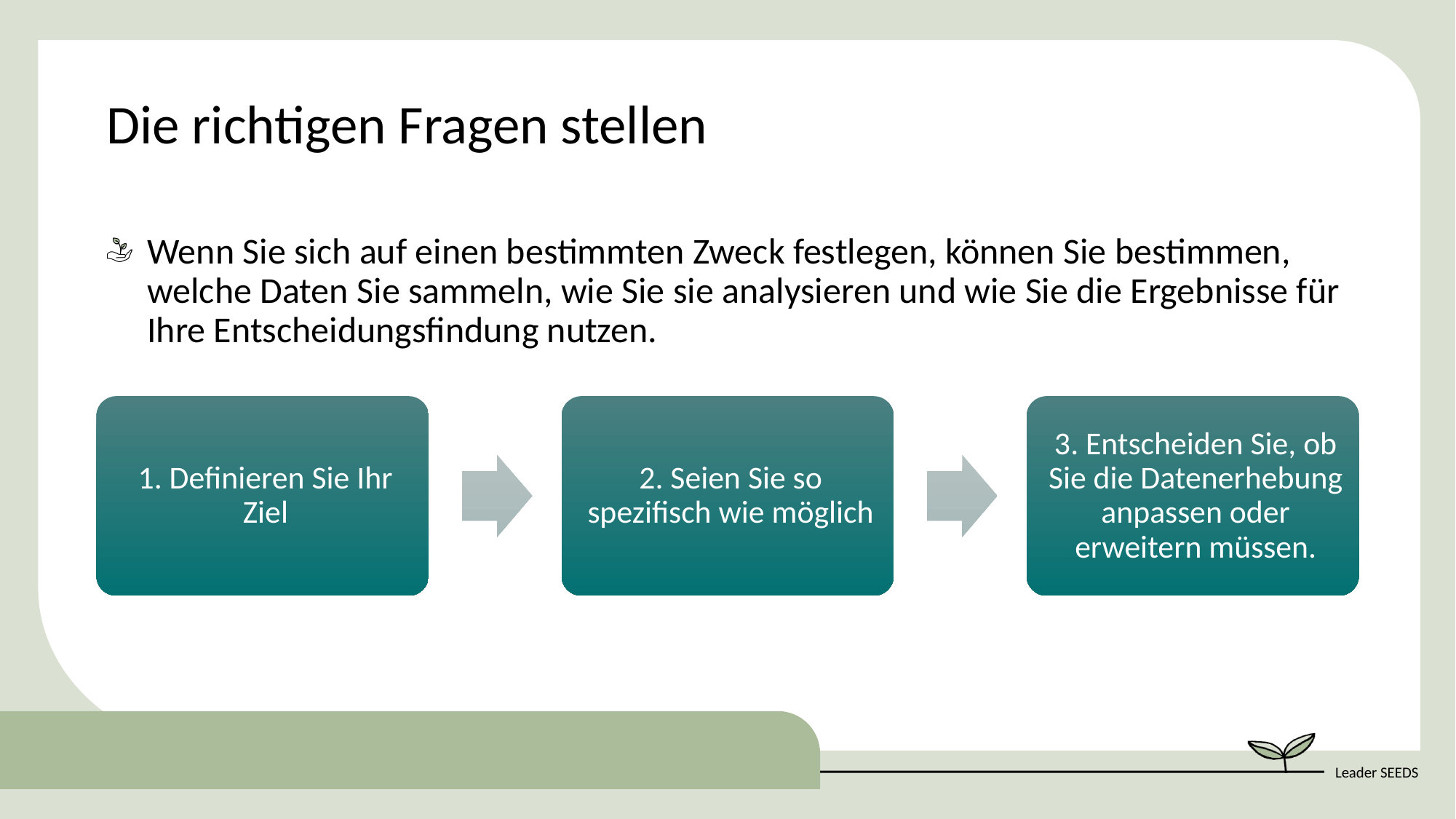

Die richtigen Fragen stellen
Wenn Sie sich auf einen bestimmten Zweck festlegen, können Sie bestimmen, welche Daten Sie sammeln, wie Sie sie analysieren und wie Sie die Ergebnisse für Ihre Entscheidungsfindung nutzen.

1. Definieren Sie Ihr Ziel

2. Seien Sie so spezifisch wie möglich

3. Entscheiden Sie, ob Sie die Datenerhebung anpassen oder erweitern müssen.